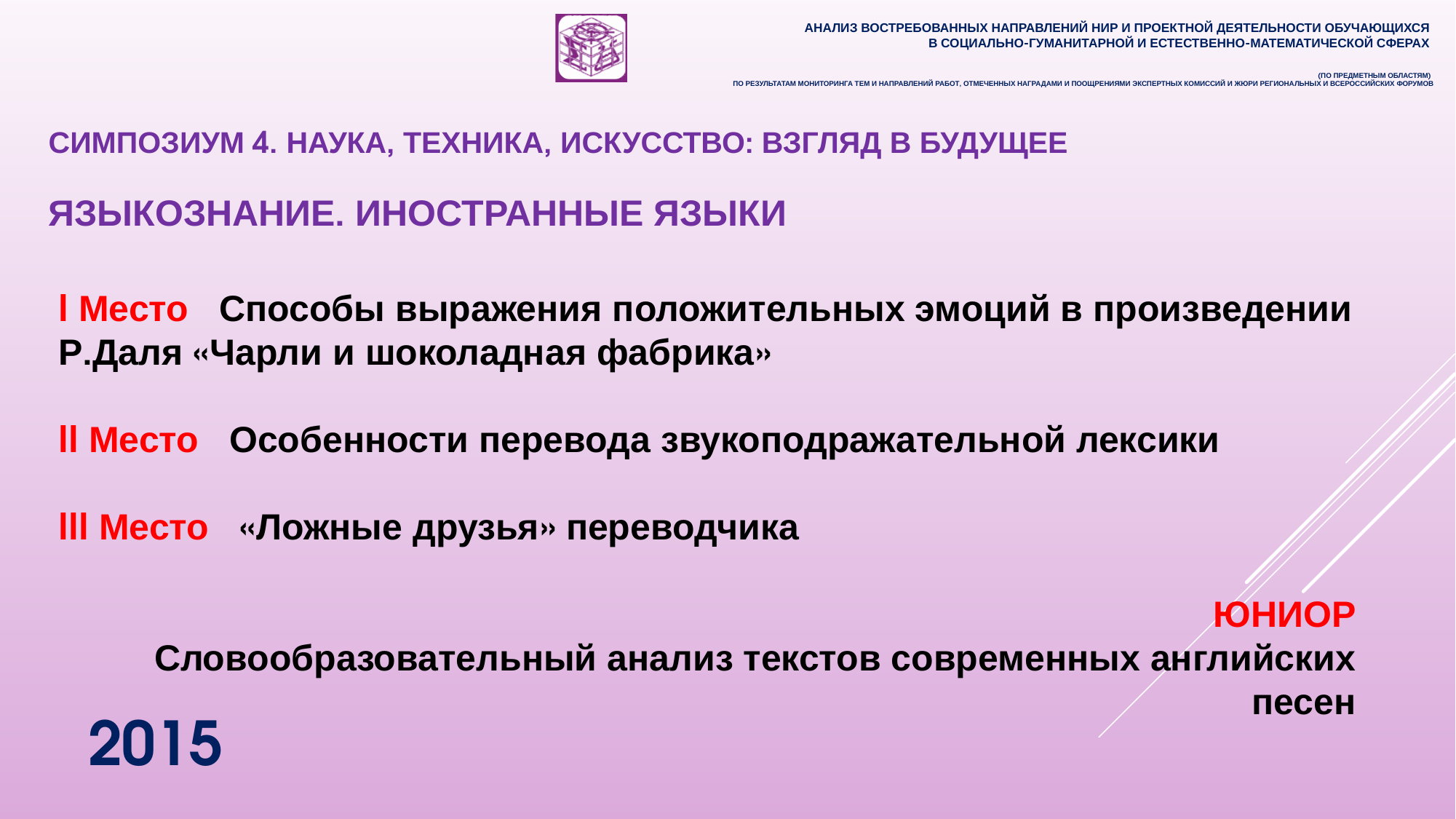

Анализ востребованных направлений нир и проектной деятельности обучающихся
в социально-гуманитарной и естественно-математической сферах
(по предметным областям)
по результатам мониторинга тем и направлений работ, отмеченных наградами и поощрениями экспертных комиссий и жюри региональных и всероссийских форумов
# СИМПОЗИУМ 4. НАУКА, ТЕХНИКА, ИСКУССТВО: ВЗГЛЯД В БУДУЩЕЕ
ЯЗЫКОЗНАНИЕ. ИНОСТРАННЫЕ ЯЗЫКИ

I Место   Способы выражения положительных эмоций в произведении Р.Даля «Чарли и шоколадная фабрика»

II Место   Особенности перевода звукоподражательной лексики

III Место   «Ложные друзья» переводчика

ЮНИОР
Словообразовательный анализ текстов современных английских песен
2015